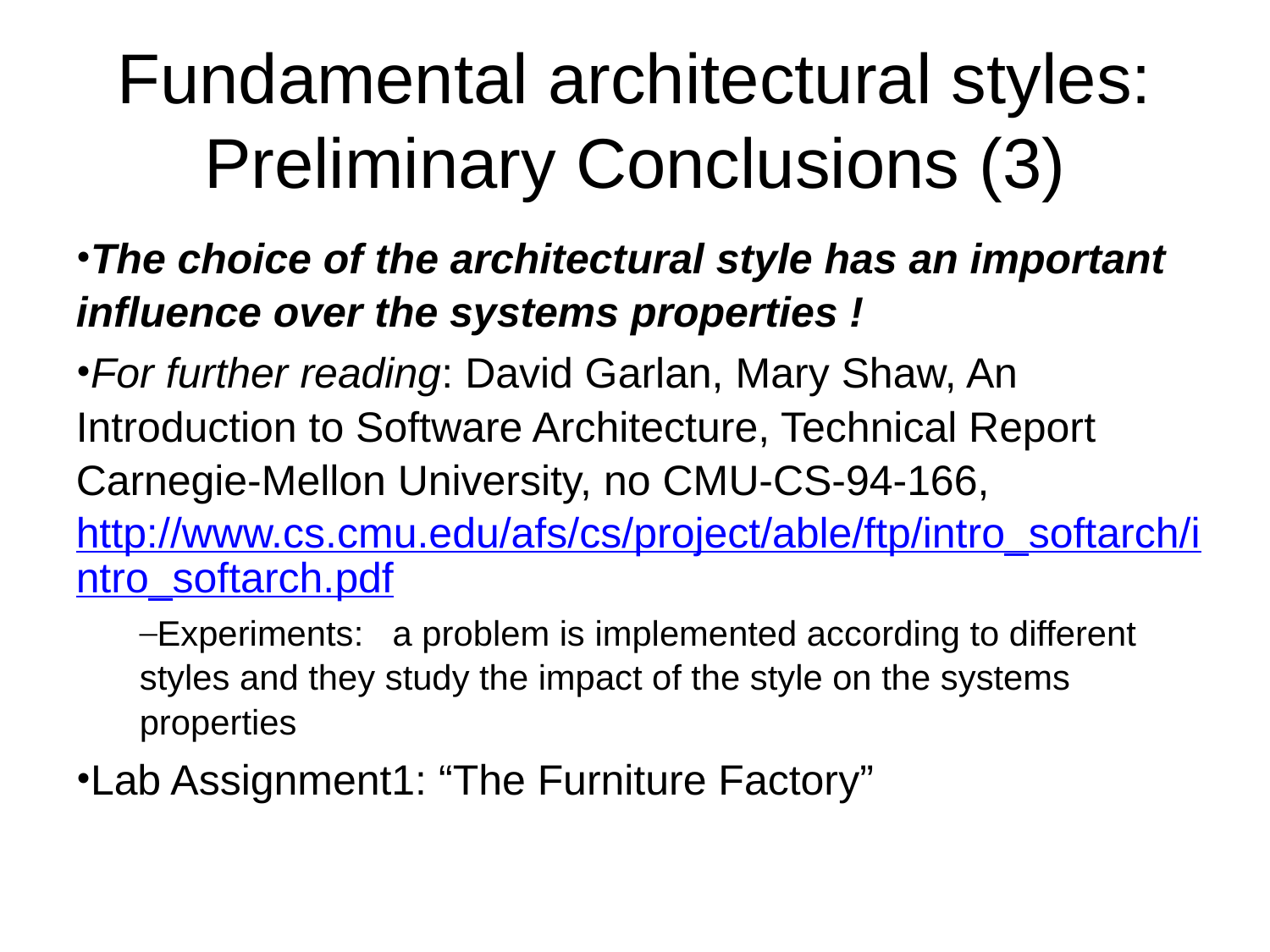

# Fundamental architectural styles: Preliminary Conclusions (3)
The choice of the architectural style has an important influence over the systems properties !
For further reading: David Garlan, Mary Shaw, An Introduction to Software Architecture, Technical Report Carnegie-Mellon University, no CMU-CS-94-166, http://www.cs.cmu.edu/afs/cs/project/able/ftp/intro_softarch/intro_softarch.pdf
Experiments:   a problem is implemented according to different styles and they study the impact of the style on the systems properties
Lab Assignment1: “The Furniture Factory”